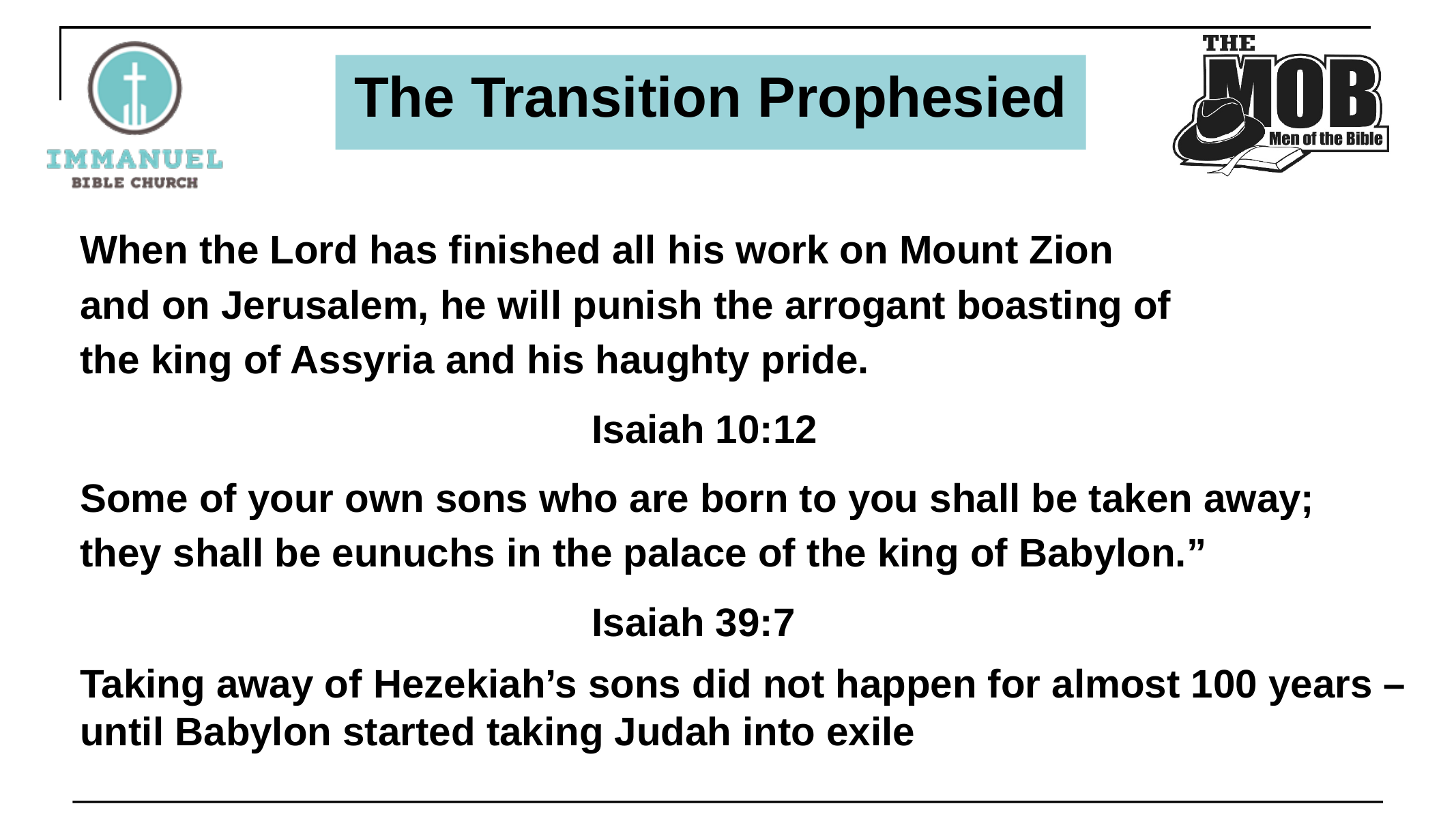

# The Transition Prophesied
When the Lord has finished all his work on Mount Zion
and on Jerusalem, he will punish the arrogant boasting of
the king of Assyria and his haughty pride.
					Isaiah 10:12
Some of your own sons who are born to you shall be taken away;
they shall be eunuchs in the palace of the king of Babylon.”
 					Isaiah 39:7
Taking away of Hezekiah’s sons did not happen for almost 100 years –
until Babylon started taking Judah into exile